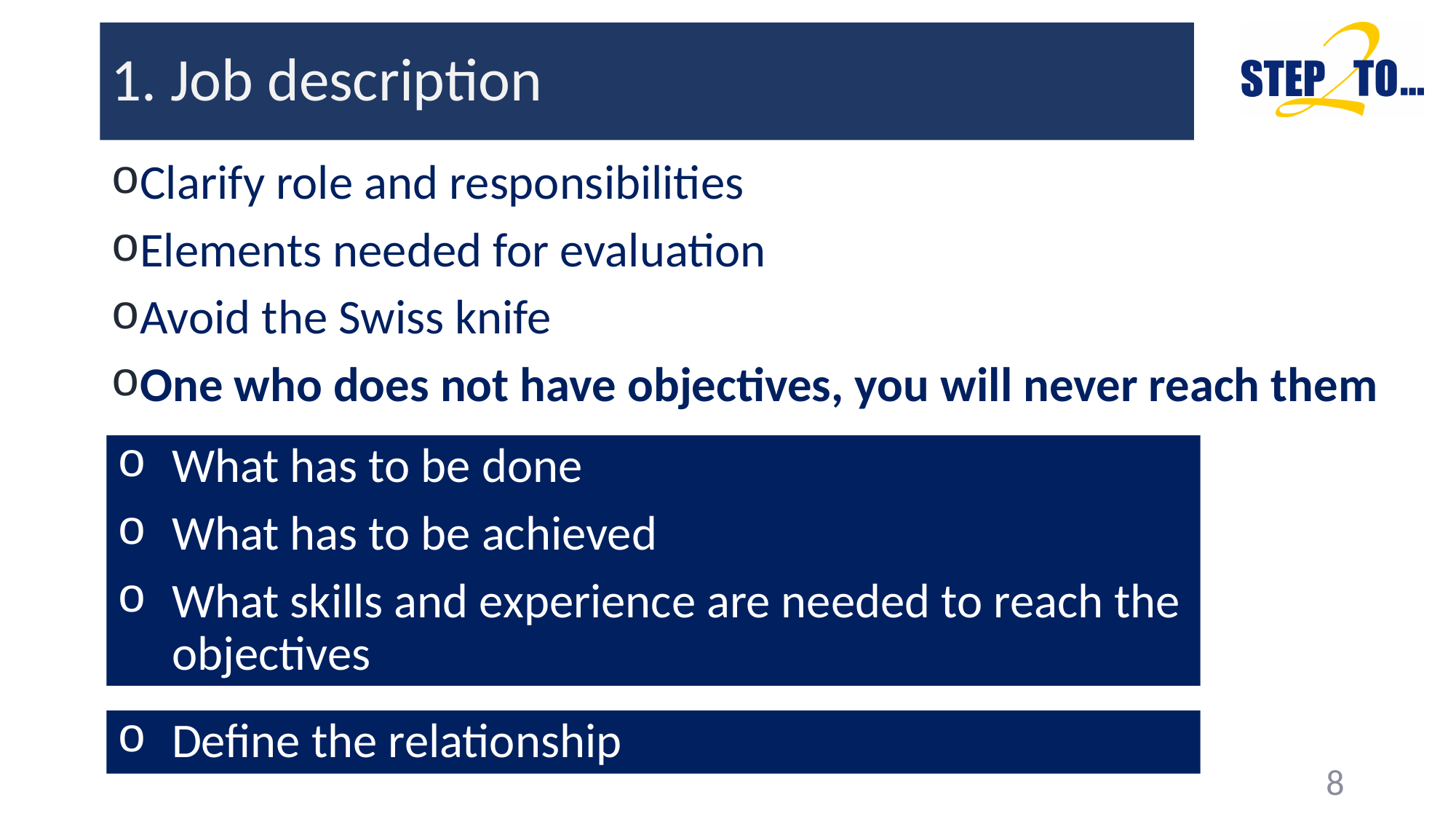

# 1. Job description
Clarify role and responsibilities
Elements needed for evaluation
Avoid the Swiss knife
One who does not have objectives, you will never reach them
What has to be done
What has to be achieved
What skills and experience are needed to reach the objectives
Define the relationship
8